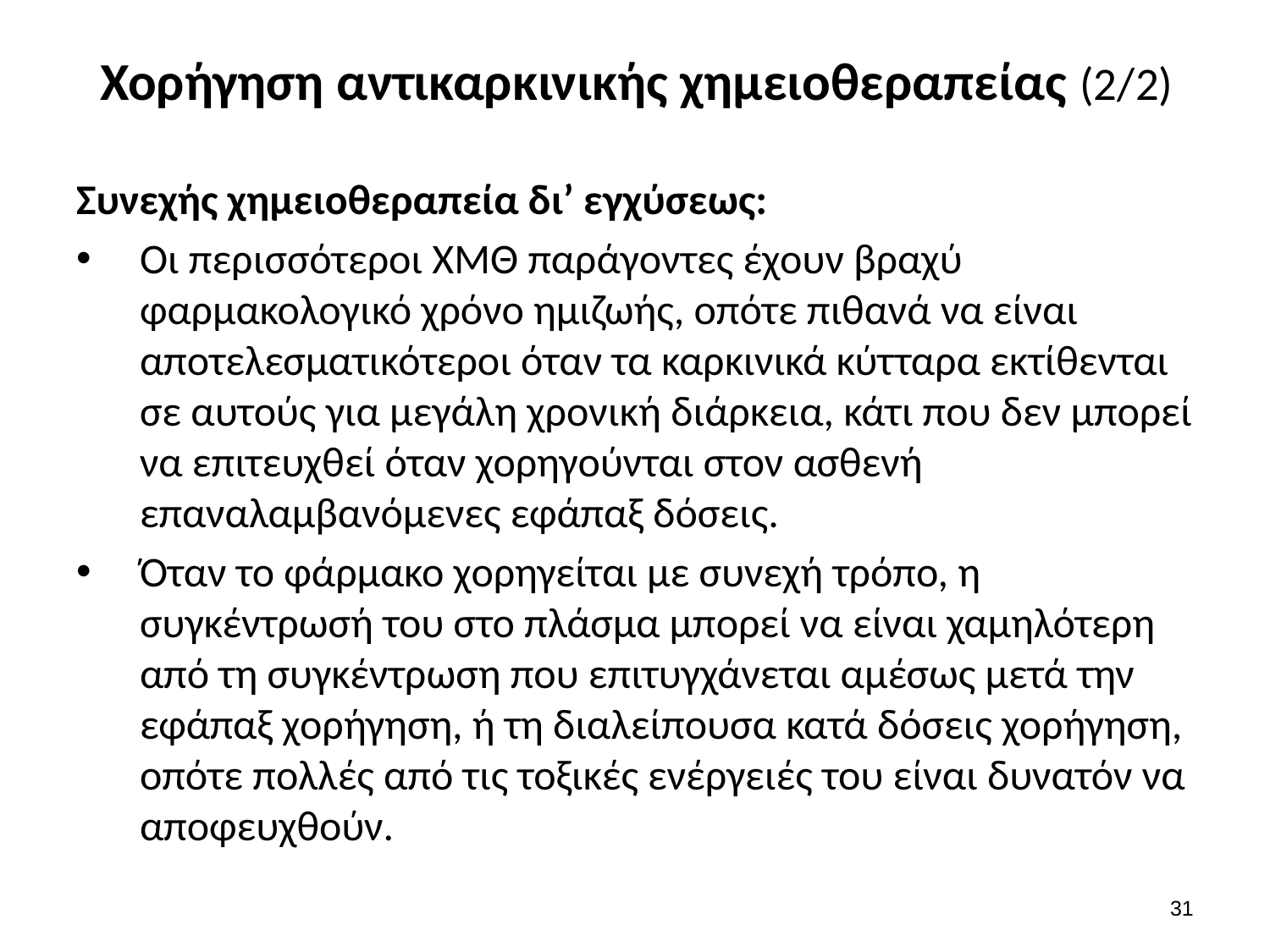

# Χορήγηση αντικαρκινικής χημειοθεραπείας (2/2)
Συνεχής χημειοθεραπεία δι’ εγχύσεως:
Οι περισσότεροι ΧΜΘ παράγοντες έχουν βραχύ φαρμακολογικό χρόνο ημιζωής, οπότε πιθανά να είναι αποτελεσματικότεροι όταν τα καρκινικά κύτταρα εκτίθενται σε αυτούς για μεγάλη χρονική διάρκεια, κάτι που δεν μπορεί να επιτευχθεί όταν χορηγούνται στον ασθενή επαναλαμβανόμενες εφάπαξ δόσεις.
Όταν το φάρμακο χορηγείται με συνεχή τρόπο, η συγκέντρωσή του στο πλάσμα μπορεί να είναι χαμηλότερη από τη συγκέντρωση που επιτυγχάνεται αμέσως μετά την εφάπαξ χορήγηση, ή τη διαλείπουσα κατά δόσεις χορήγηση, οπότε πολλές από τις τοξικές ενέργειές του είναι δυνατόν να αποφευχθούν.

31